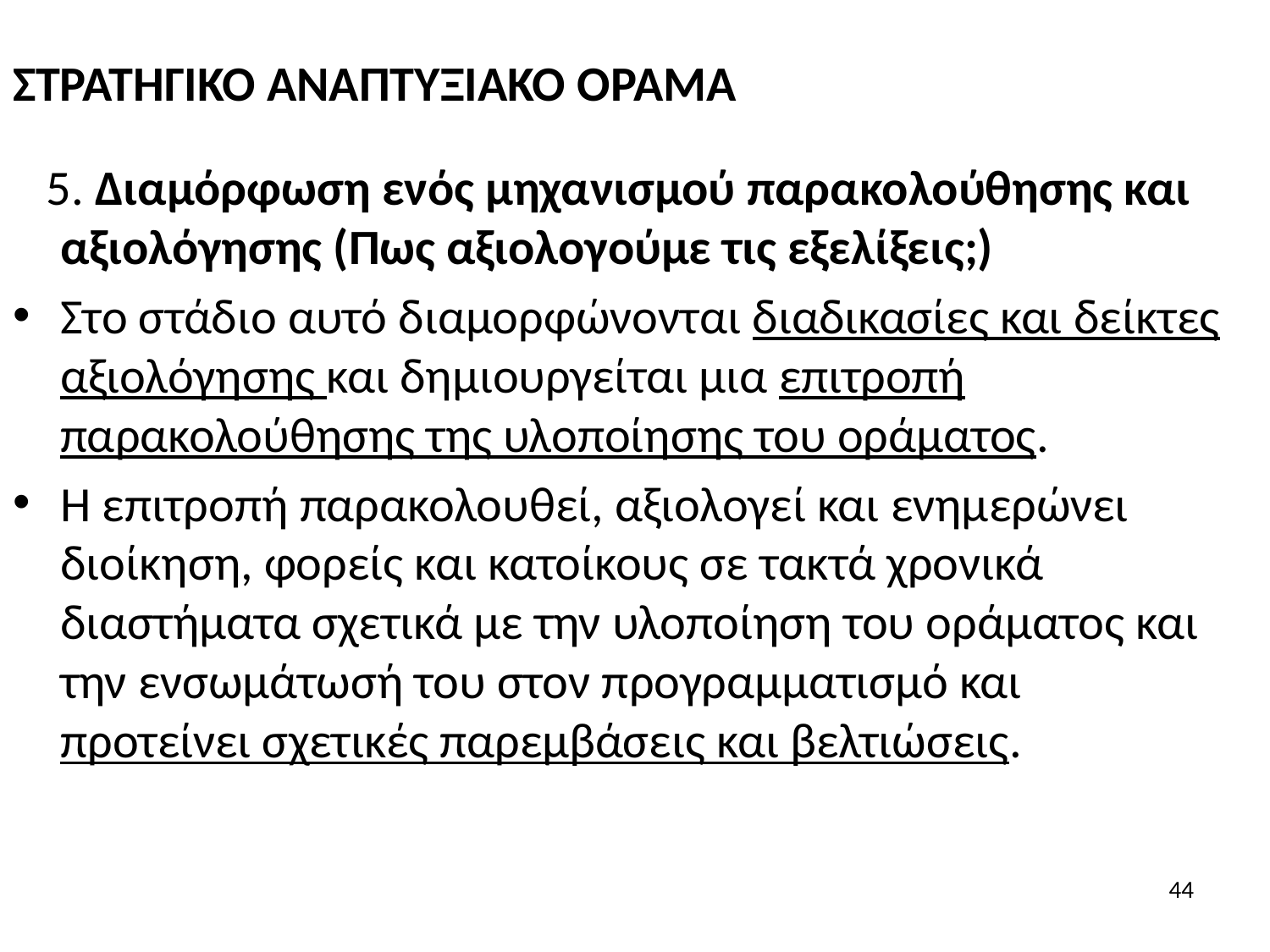

ΣΤΡΑΤΗΓΙΚΟ ΑΝΑΠΤΥΞΙΑΚΟ ΟΡΑΜΑ
   5. Διαμόρφωση ενός μηχανισμού παρακολούθησης και αξιολόγησης (Πως αξιολογούμε τις εξελίξεις;)
Στο στάδιο αυτό διαμορφώνονται διαδικασίες και δείκτες αξιολόγησης και δημιουργείται μια επιτροπή παρακολούθησης της υλοποίησης του οράματος.
Η επιτροπή παρακολουθεί, αξιολογεί και ενημερώνει διοίκηση, φορείς και κατοίκους σε τακτά χρονικά διαστήματα σχετικά με την υλοποίηση του οράματος και την ενσωμάτωσή του στον προγραμματισμό και προτείνει σχετικές παρεμβάσεις και βελτιώσεις.
44